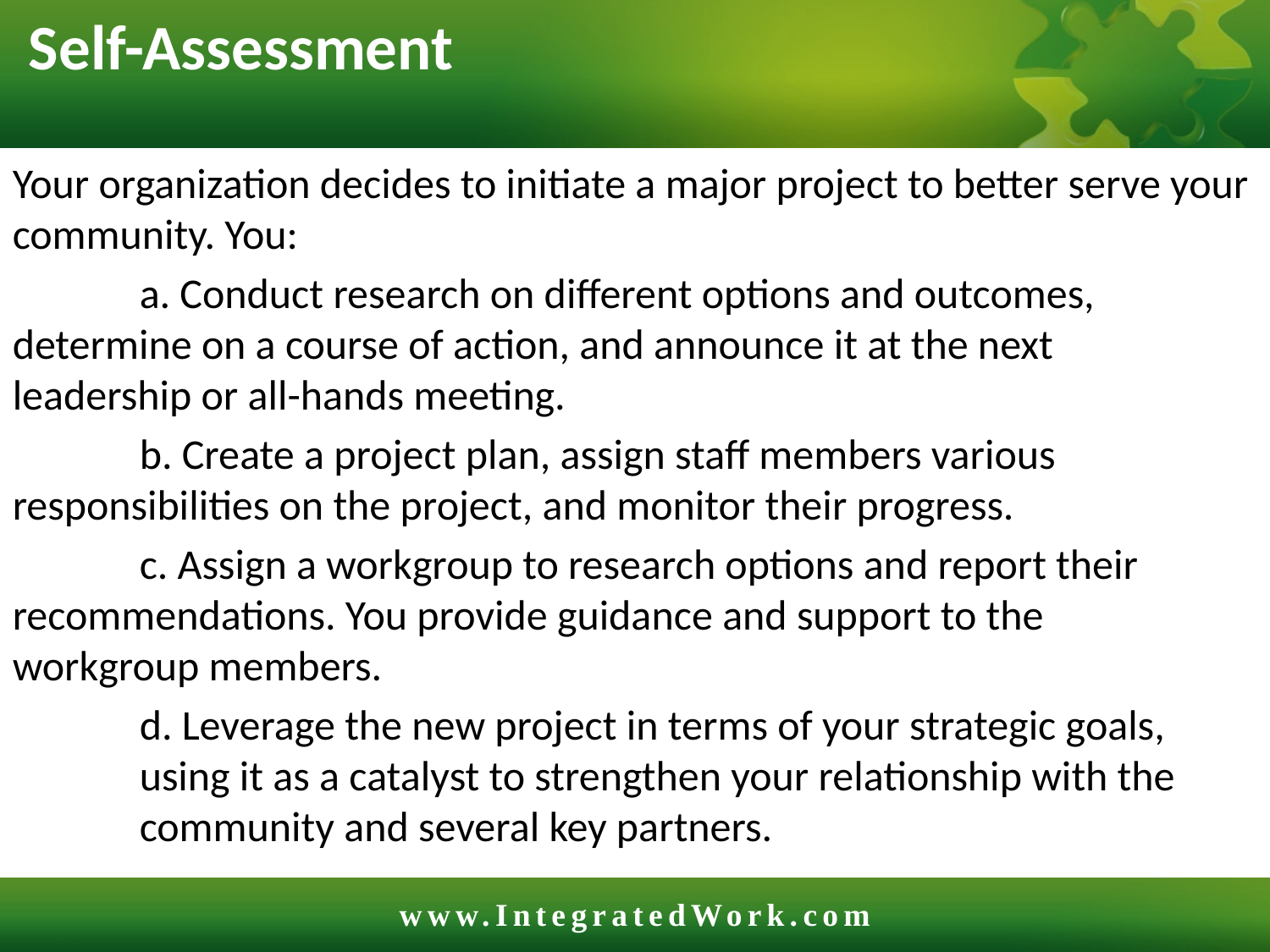

# Self-Assessment
Your organization decides to initiate a major project to better serve your community. You:
	a. Conduct research on different options and outcomes, 	determine on a course of action, and announce it at the next 	leadership or all-hands meeting.
	b. Create a project plan, assign staff members various 	responsibilities on the project, and monitor their progress.
	c. Assign a workgroup to research options and report their 	recommendations. You provide guidance and support to the 	workgroup members.
	d. Leverage the new project in terms of your strategic goals, 	using it as a catalyst to strengthen your relationship with the 	community and several key partners.